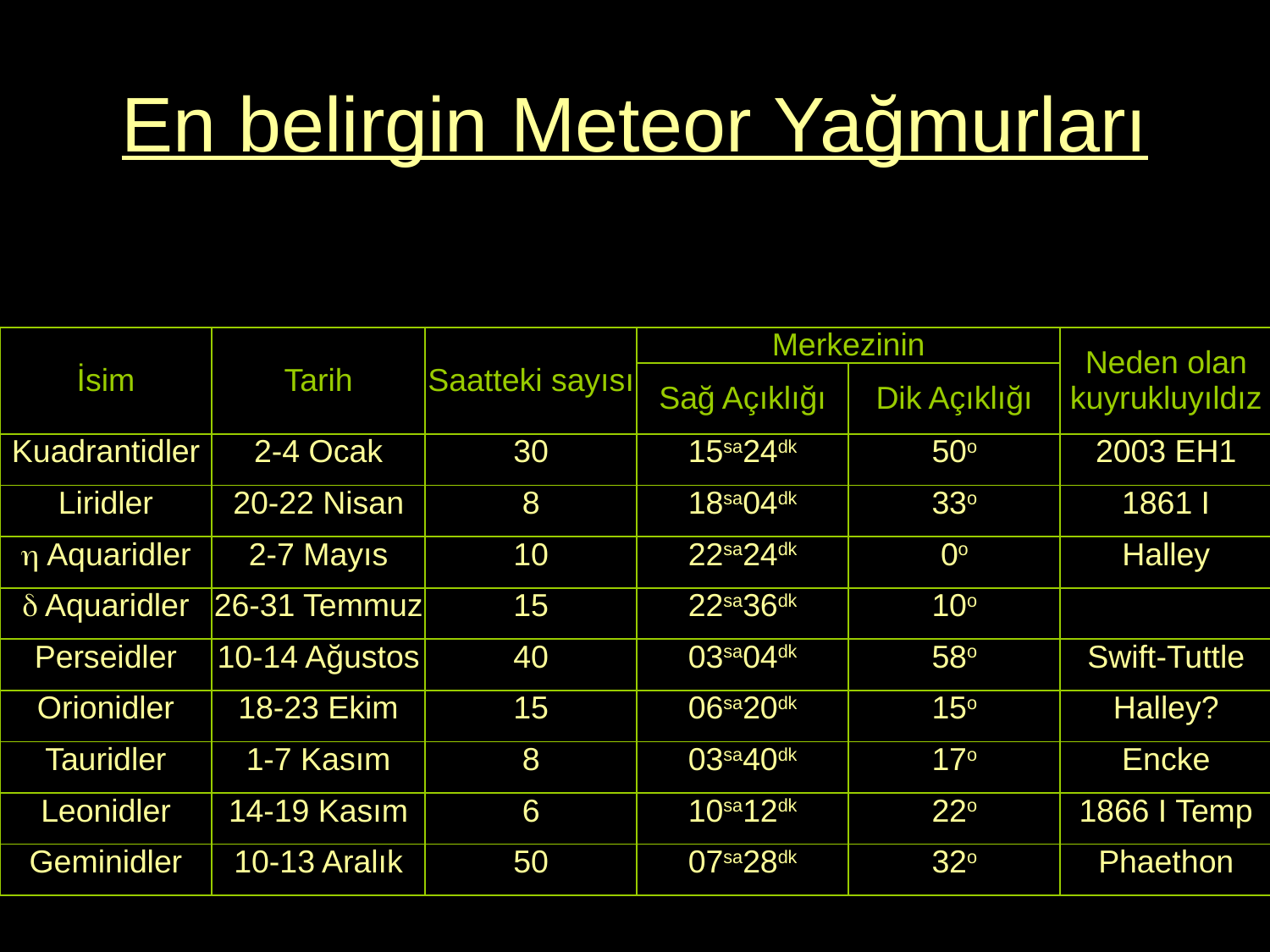

0
En belirgin Meteor Yağmurları
| İsim | Tarih | Saatteki sayısı | Merkezinin |  | Neden olan kuyrukluyıldız |
| --- | --- | --- | --- | --- | --- |
|  |  |  | Sağ Açıklığı | Dik Açıklığı |  |
| Kuadrantidler | 2-4 Ocak | 30 | 15sa24dk | 50o | 2003 EH1 |
| Liridler | 20-22 Nisan | 8 | 18sa04dk | 33o | 1861 I |
| η Aquaridler | 2-7 Mayıs | 10 | 22sa24dk | 0o | Halley |
| δ Aquaridler | 26-31 Temmuz | 15 | 22sa36dk | 10o |  |
| Perseidler | 10-14 Ağustos | 40 | 03sa04dk | 58o | Swift-Tuttle |
| Orionidler | 18-23 Ekim | 15 | 06sa20dk | 15o | Halley? |
| Tauridler | 1-7 Kasım | 8 | 03sa40dk | 17o | Encke |
| Leonidler | 14-19 Kasım | 6 | 10sa12dk | 22o | 1866 I Temp |
| Geminidler | 10-13 Aralık | 50 | 07sa28dk | 32o | Phaethon |